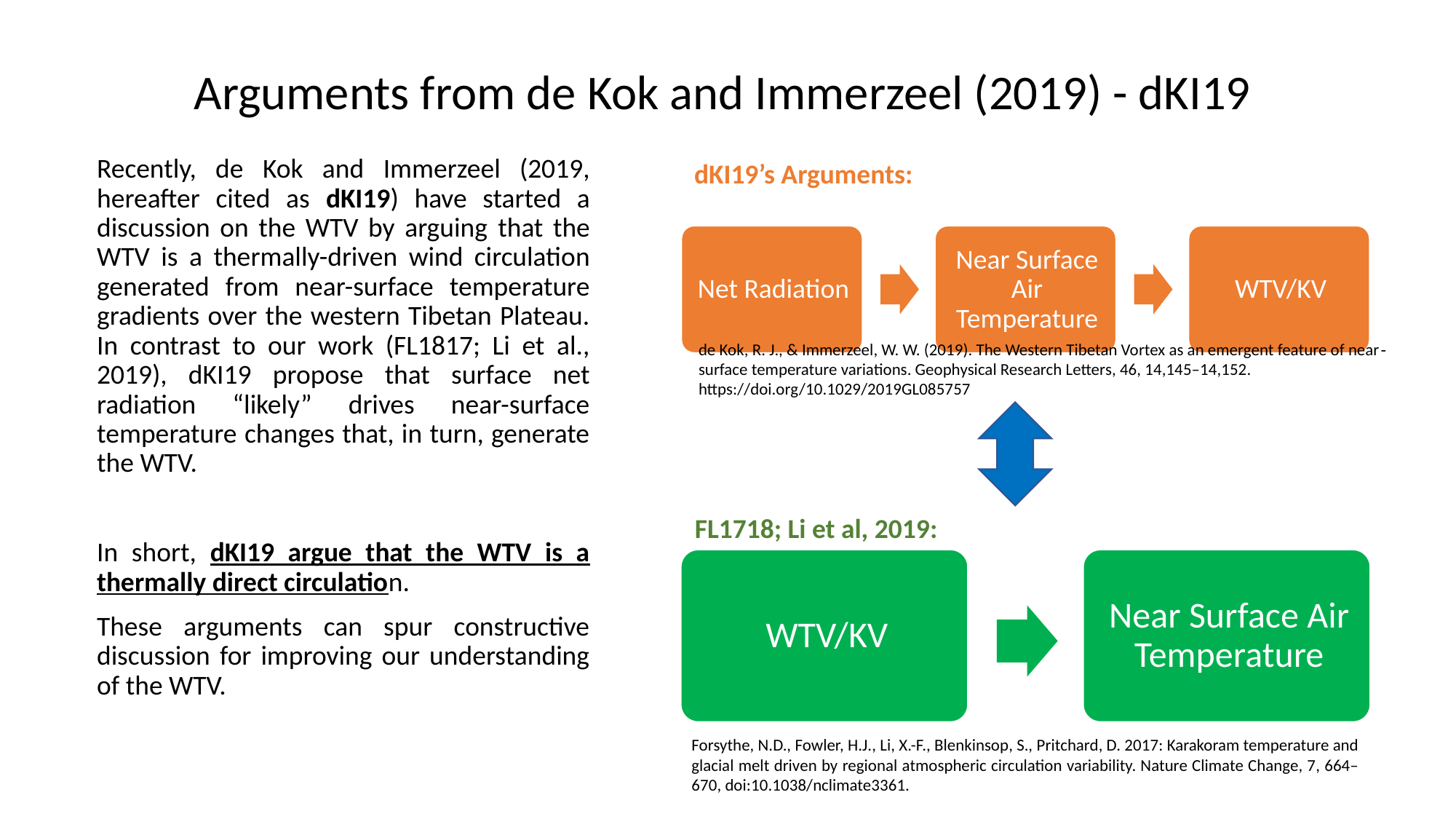

# Arguments from de Kok and Immerzeel (2019) - dKI19
Net Radiation

Near Surface Air Temperature

WTV/KV
dKI19’s Arguments:
Recently, de Kok and Immerzeel (2019, hereafter cited as dKI19) have started a discussion on the WTV by arguing that the WTV is a thermally-driven wind circulation generated from near-surface temperature gradients over the western Tibetan Plateau. In contrast to our work (FL1817; Li et al., 2019), dKI19 propose that surface net radiation “likely” drives near-surface temperature changes that, in turn, generate the WTV.

In short, dKI19 argue that the WTV is a thermally direct circulation.
These arguments can spur constructive discussion for improving our understanding of the WTV.
de Kok, R. J., & Immerzeel, W. W. (2019). The Western Tibetan Vortex as an emergent feature of near‐surface temperature variations. Geophysical Research Letters, 46, 14,145–14,152. https://doi.org/10.1029/2019GL085757

FL1718; Li et al, 2019:
WTV/KV

Near Surface Air Temperature
Forsythe, N.D., Fowler, H.J., Li, X.-F., Blenkinsop, S., Pritchard, D. 2017: Karakoram temperature and glacial melt driven by regional atmospheric circulation variability. Nature Climate Change, 7, 664–670, doi:10.1038/nclimate3361.